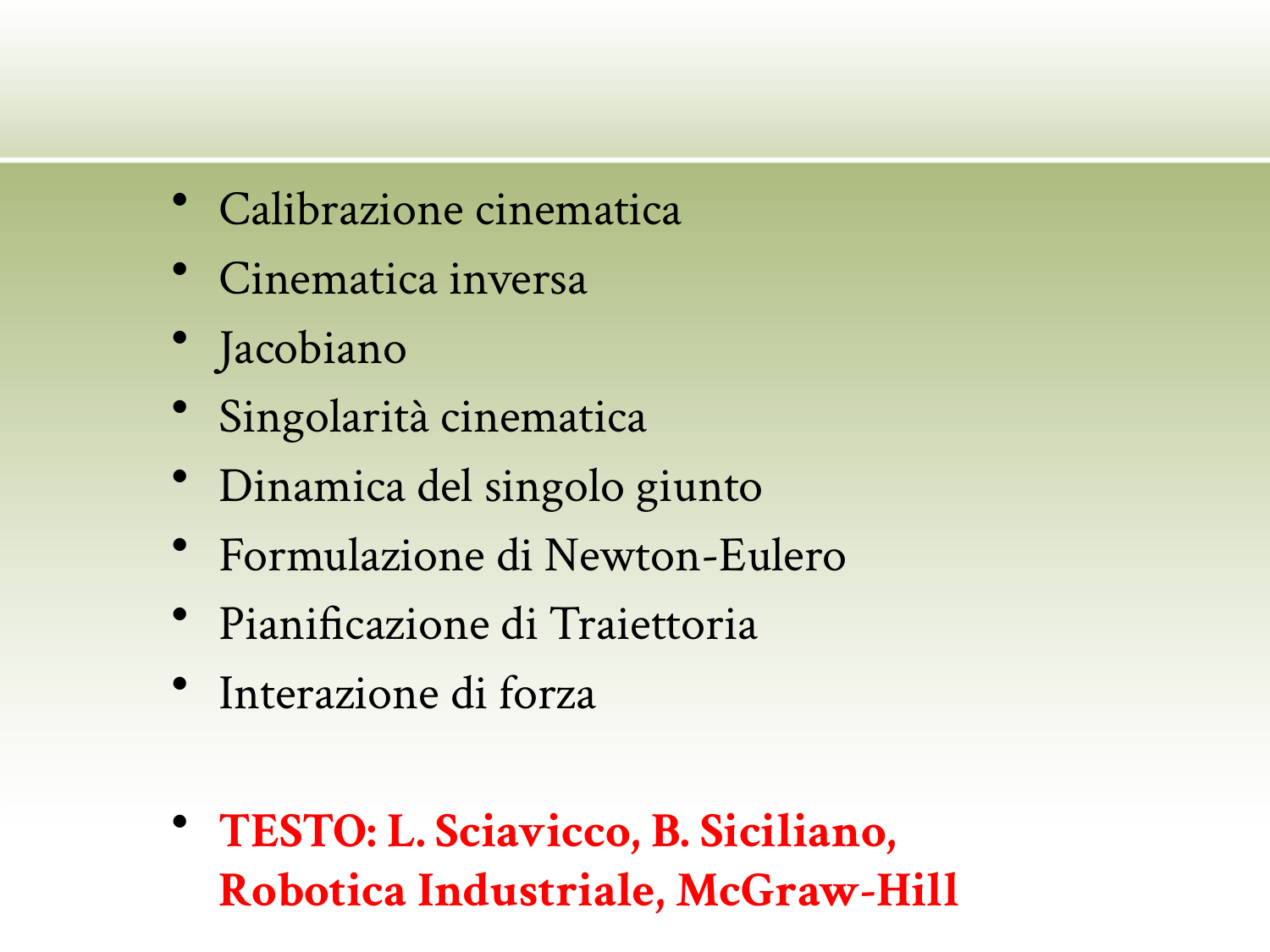

#
Calibrazione cinematica
Cinematica inversa
Jacobiano
Singolarità cinematica
Dinamica del singolo giunto
Formulazione di Newton-Eulero
Pianificazione di Traiettoria
Interazione di forza

TESTO: L. Sciavicco, B. Siciliano, Robotica Industriale, McGraw-Hill